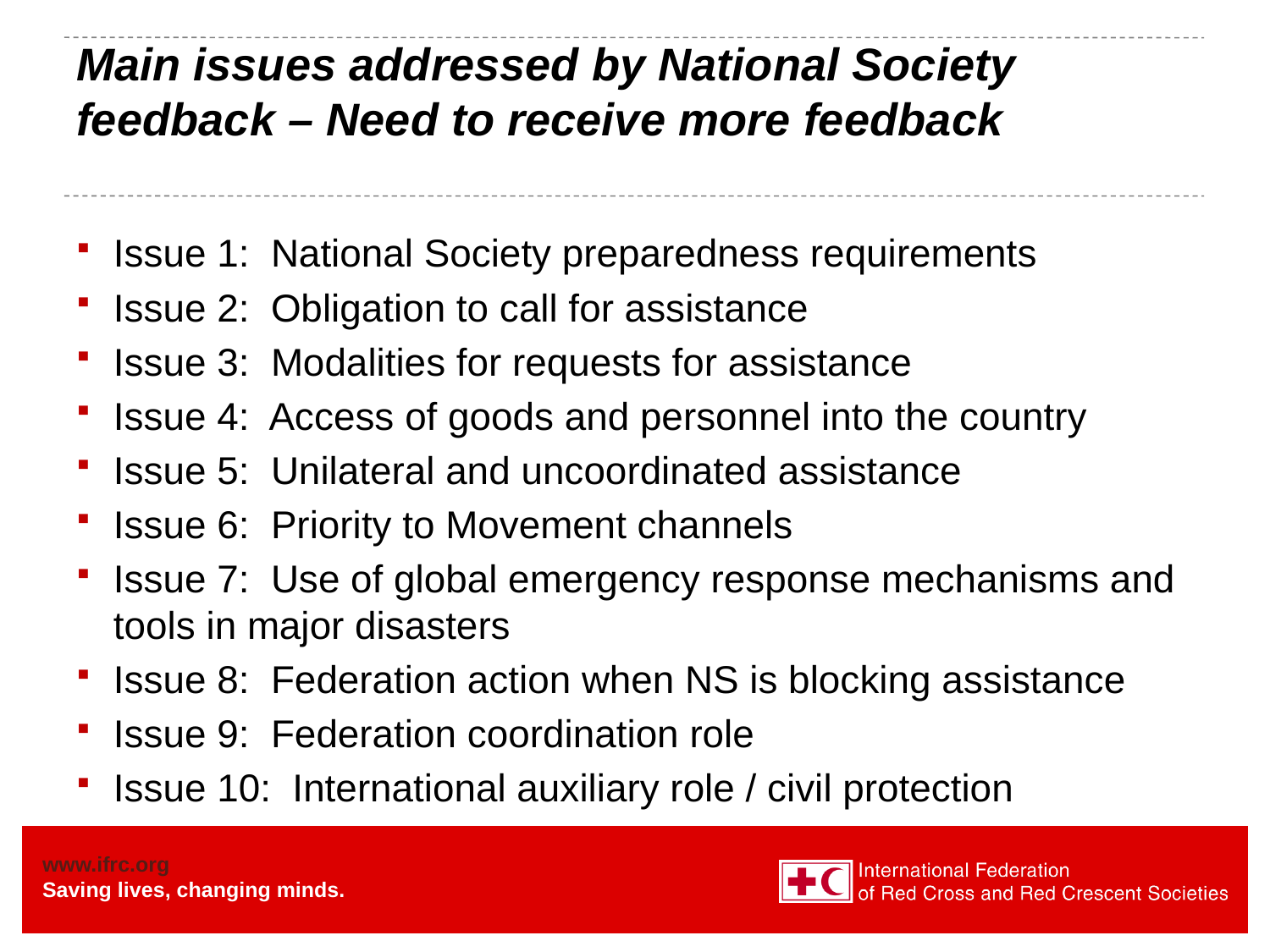

# Main issues addressed by National Society feedback – Need to receive more feedback
Issue 1:  National Society preparedness requirements
Issue 2:  Obligation to call for assistance
Issue 3:  Modalities for requests for assistance
Issue 4:  Access of goods and personnel into the country
Issue 5:  Unilateral and uncoordinated assistance
Issue 6:  Priority to Movement channels
Issue 7:  Use of global emergency response mechanisms and tools in major disasters
Issue 8:  Federation action when NS is blocking assistance
Issue 9:  Federation coordination role
Issue 10:  International auxiliary role / civil protection